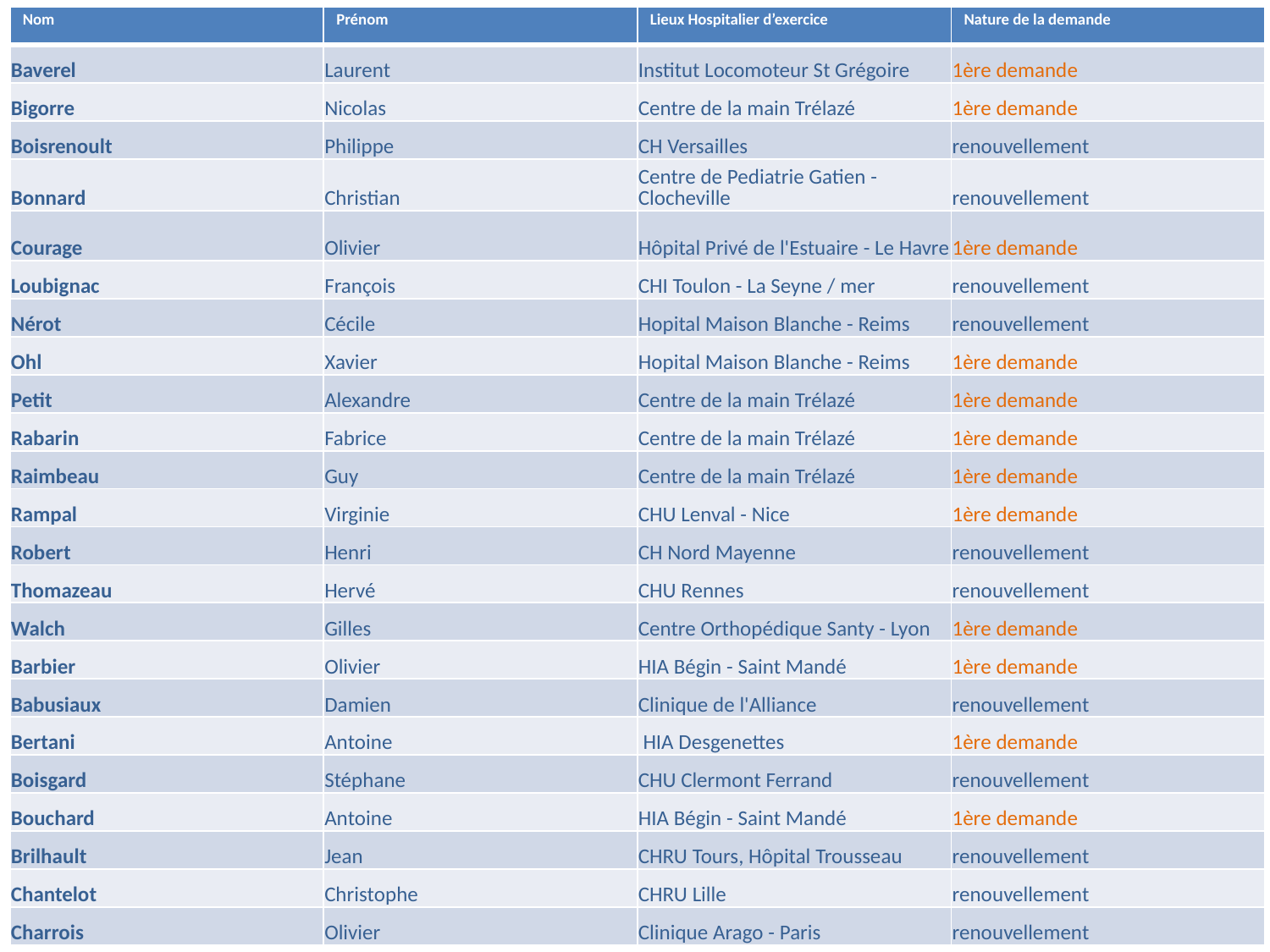

| Nom | Prénom | Lieux Hospitalier d’exercice | Nature de la demande |
| --- | --- | --- | --- |
| Baverel | Laurent | Institut Locomoteur St Grégoire | 1ère demande |
| Bigorre | Nicolas | Centre de la main Trélazé | 1ère demande |
| Boisrenoult | Philippe | CH Versailles | renouvellement |
| Bonnard | Christian | Centre de Pediatrie Gatien - Clocheville | renouvellement |
| Courage | Olivier | Hôpital Privé de l'Estuaire - Le Havre | 1ère demande |
| Loubignac | François | CHI Toulon - La Seyne / mer | renouvellement |
| Nérot | Cécile | Hopital Maison Blanche - Reims | renouvellement |
| Ohl | Xavier | Hopital Maison Blanche - Reims | 1ère demande |
| Petit | Alexandre | Centre de la main Trélazé | 1ère demande |
| Rabarin | Fabrice | Centre de la main Trélazé | 1ère demande |
| Raimbeau | Guy | Centre de la main Trélazé | 1ère demande |
| Rampal | Virginie | CHU Lenval - Nice | 1ère demande |
| Robert | Henri | CH Nord Mayenne | renouvellement |
| Thomazeau | Hervé | CHU Rennes | renouvellement |
| Walch | Gilles | Centre Orthopédique Santy - Lyon | 1ère demande |
| Barbier | Olivier | HIA Bégin - Saint Mandé | 1ère demande |
| Babusiaux | Damien | Clinique de l'Alliance | renouvellement |
| Bertani | Antoine | HIA Desgenettes | 1ère demande |
| Boisgard | Stéphane | CHU Clermont Ferrand | renouvellement |
| Bouchard | Antoine | HIA Bégin - Saint Mandé | 1ère demande |
| Brilhault | Jean | CHRU Tours, Hôpital Trousseau | renouvellement |
| Chantelot | Christophe | CHRU Lille | renouvellement |
| Charrois | Olivier | Clinique Arago - Paris | renouvellement |